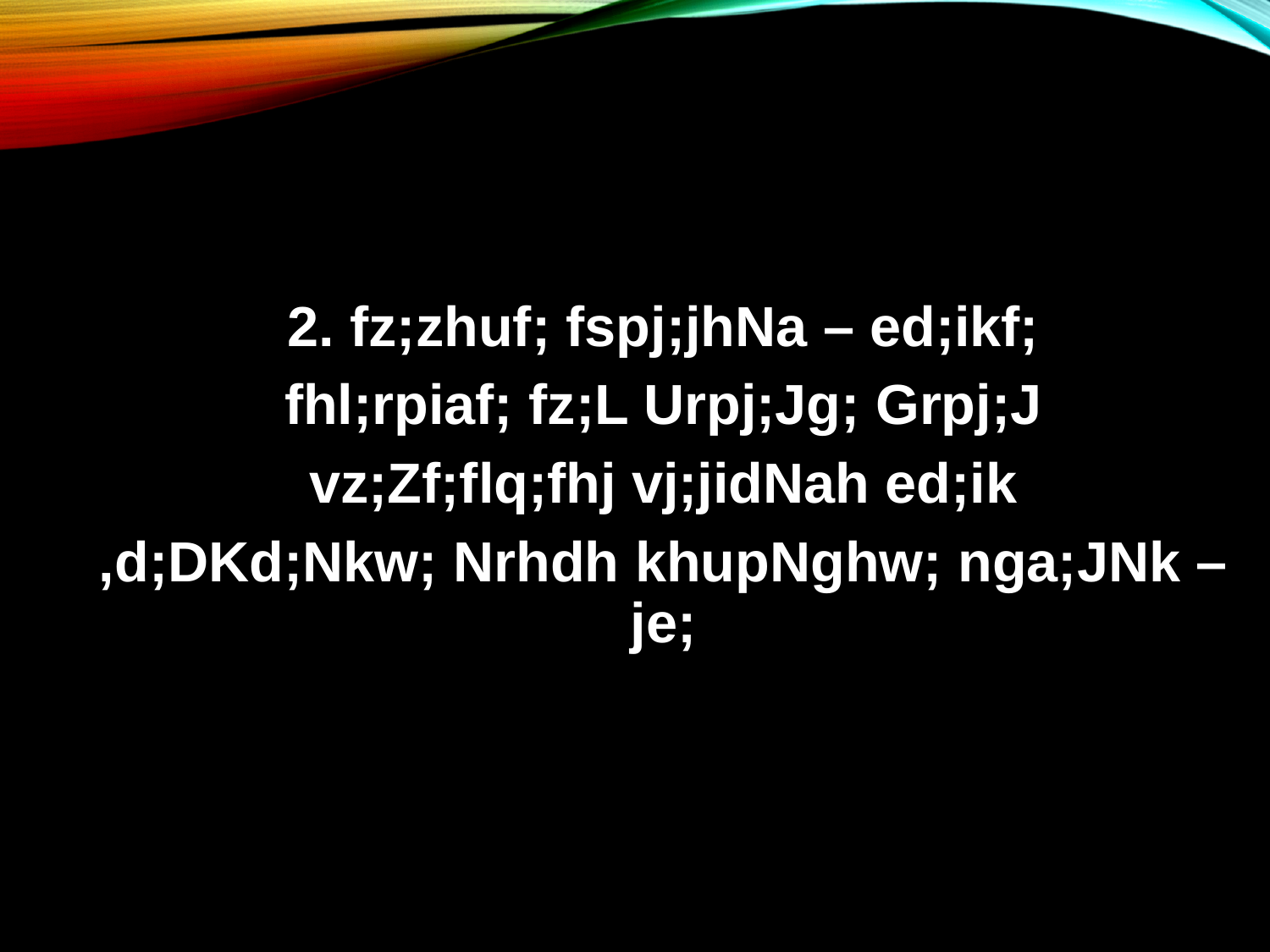

#

2. fz;zhuf; fspj;jhNa – ed;ikf;
fhl;rpiaf; fz;L Urpj;Jg; Grpj;J
vz;Zf;flq;fhj vj;jidNah ed;ik
,d;DKd;Nkw; Nrhdh khupNghw; nga;JNk – je;